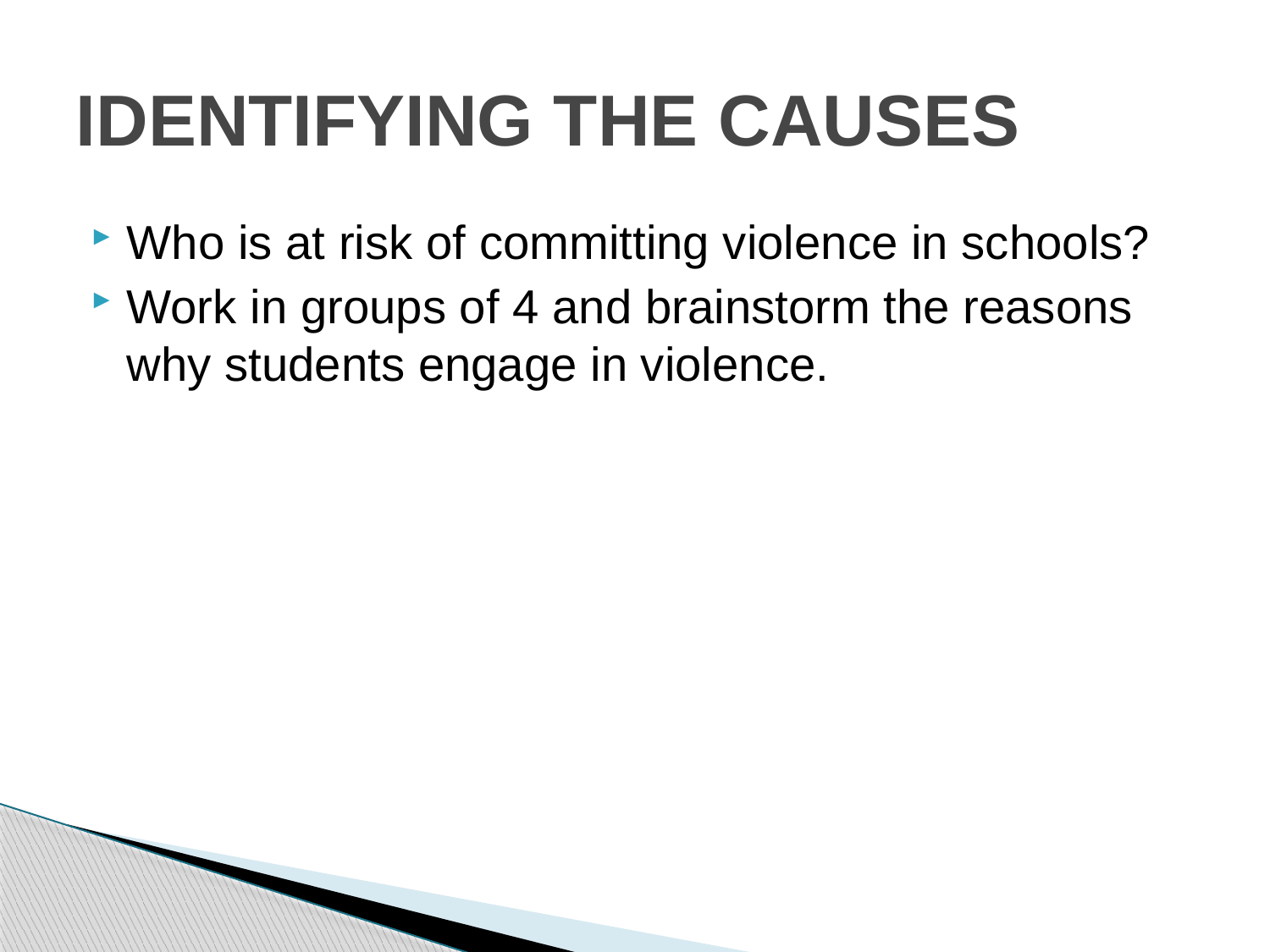

# IDENTIFYING THE CAUSES
Who is at risk of committing violence in schools?
Work in groups of 4 and brainstorm the reasons why students engage in violence.